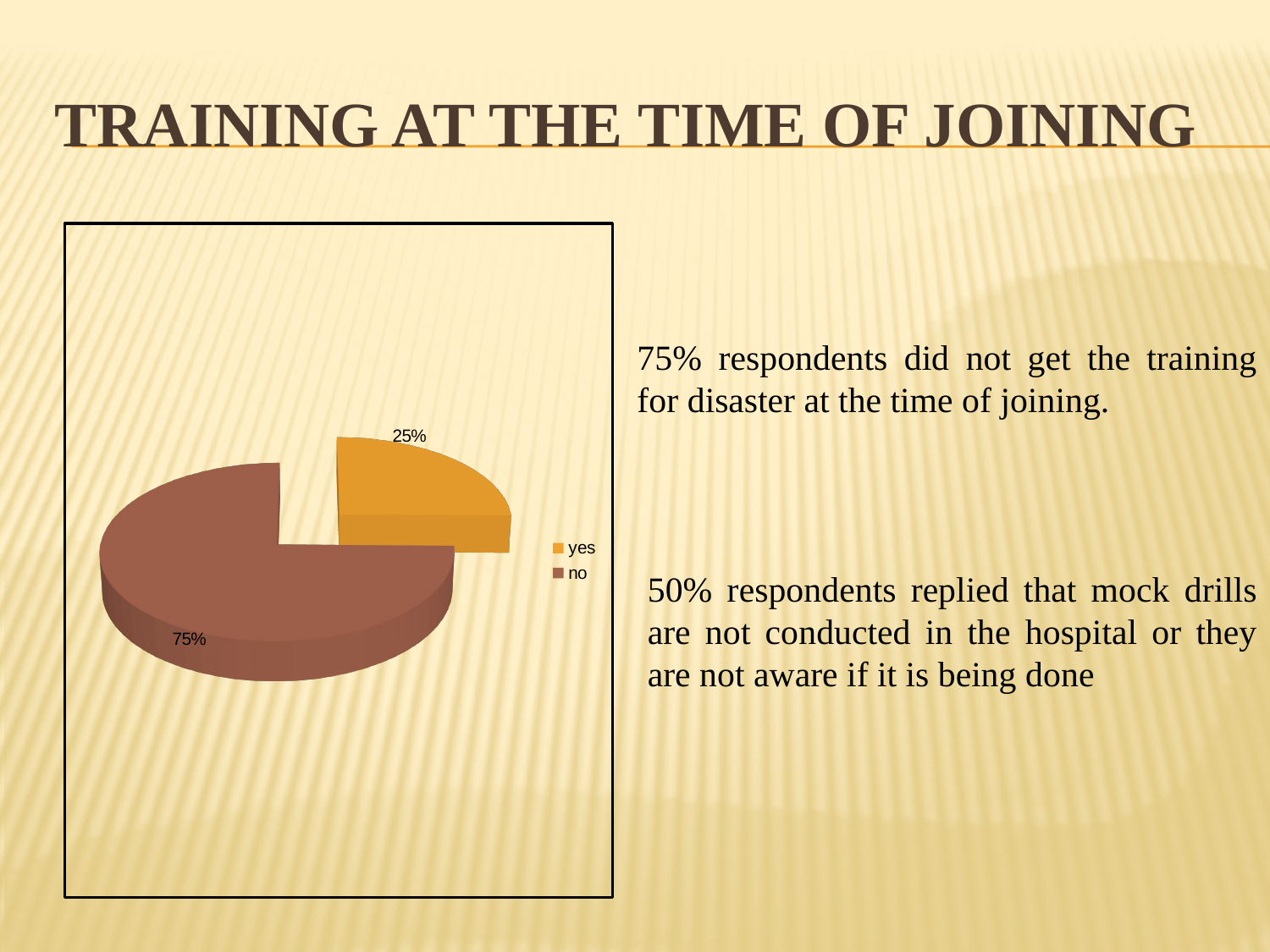

# Training at the time of Joining

[unsupported chart]

75% respondents did not get the training for disaster at the time of joining.
50% respondents replied that mock drills are not conducted in the hospital or they are not aware if it is being done